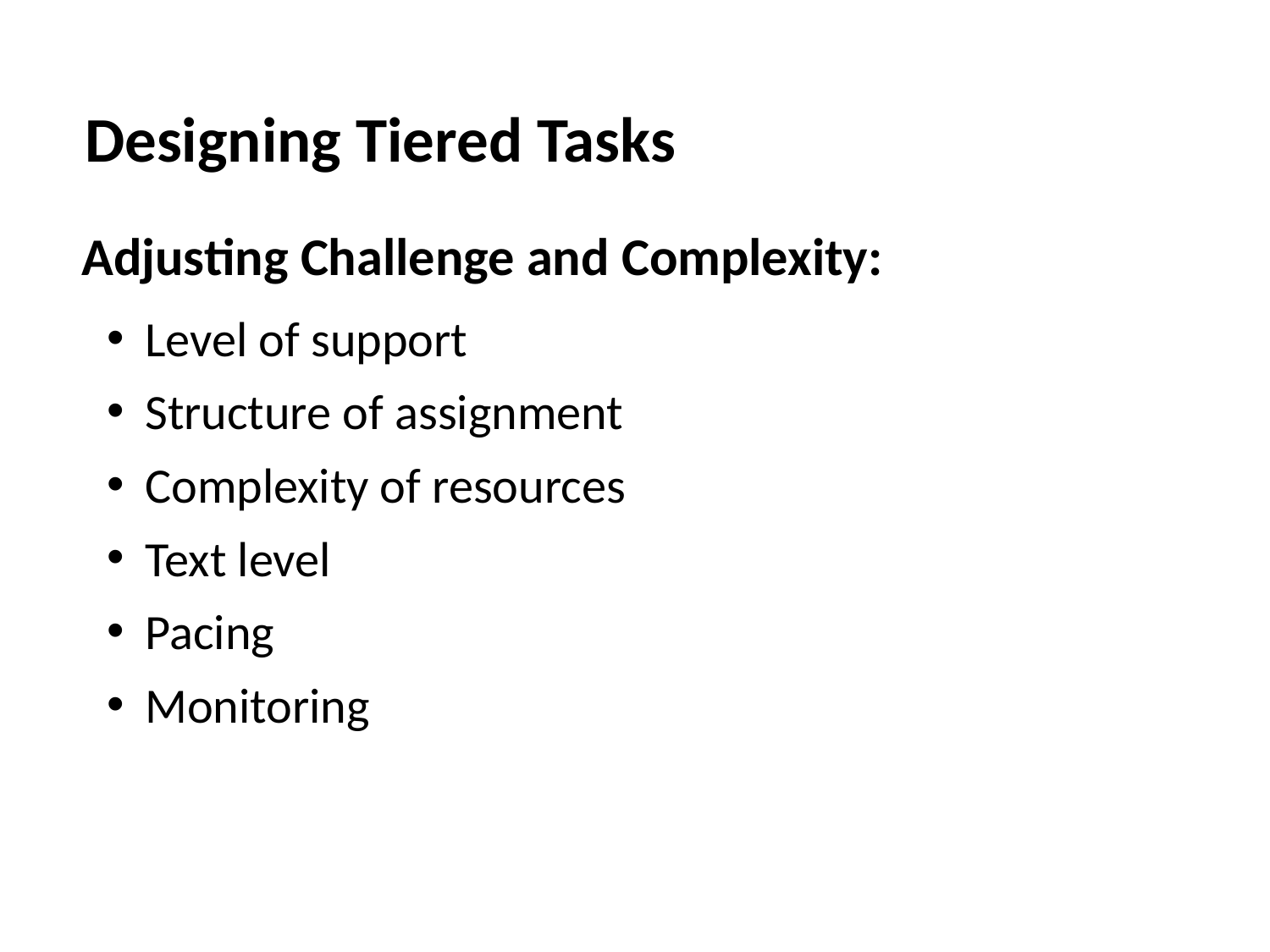

Designing Tiered Tasks
Adjusting Challenge and Complexity:
Level of support
Structure of assignment
Complexity of resources
Text level
Pacing
Monitoring